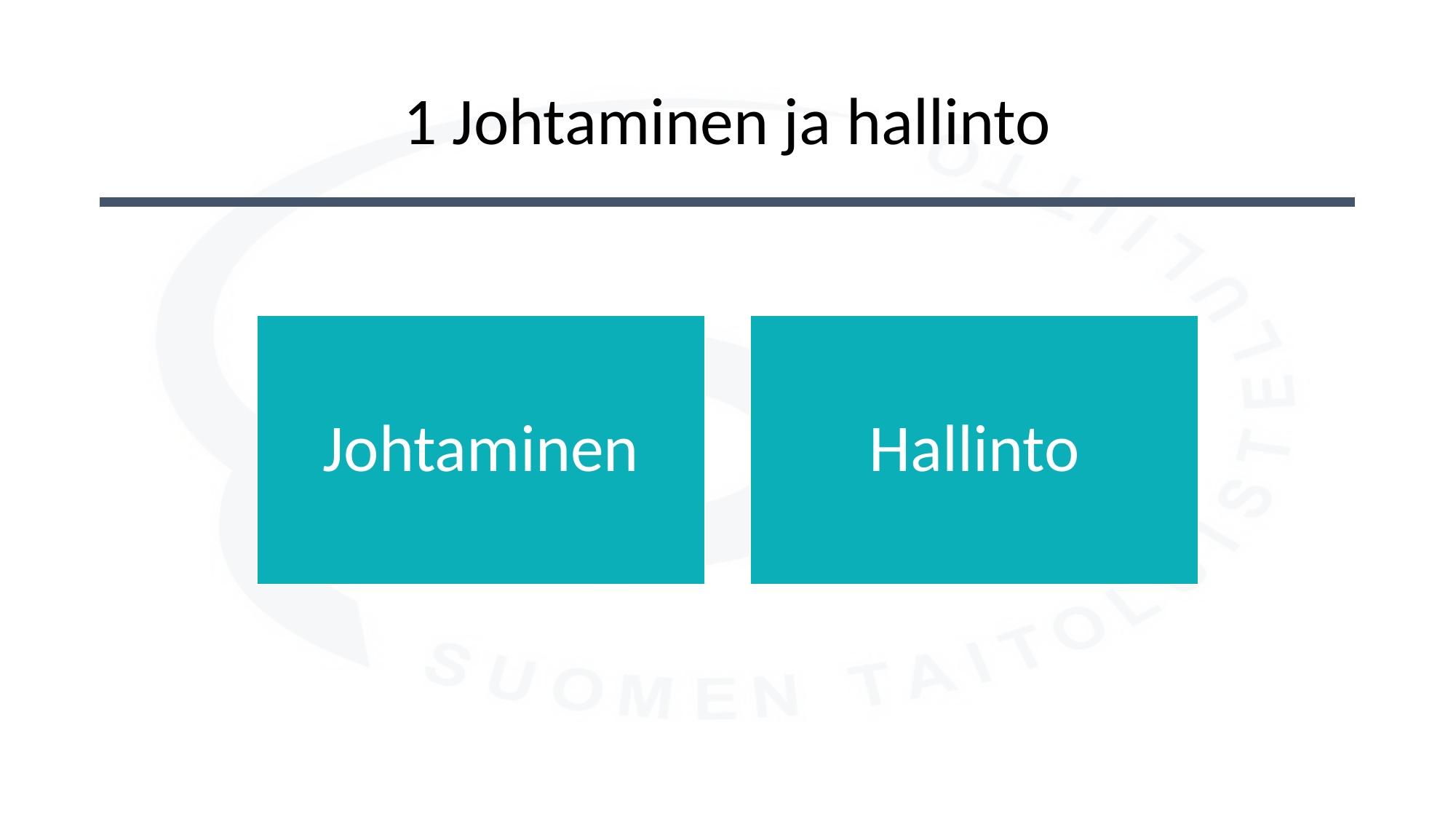

# 1 Johtaminen ja hallinto
Johtaminen
Hallinto